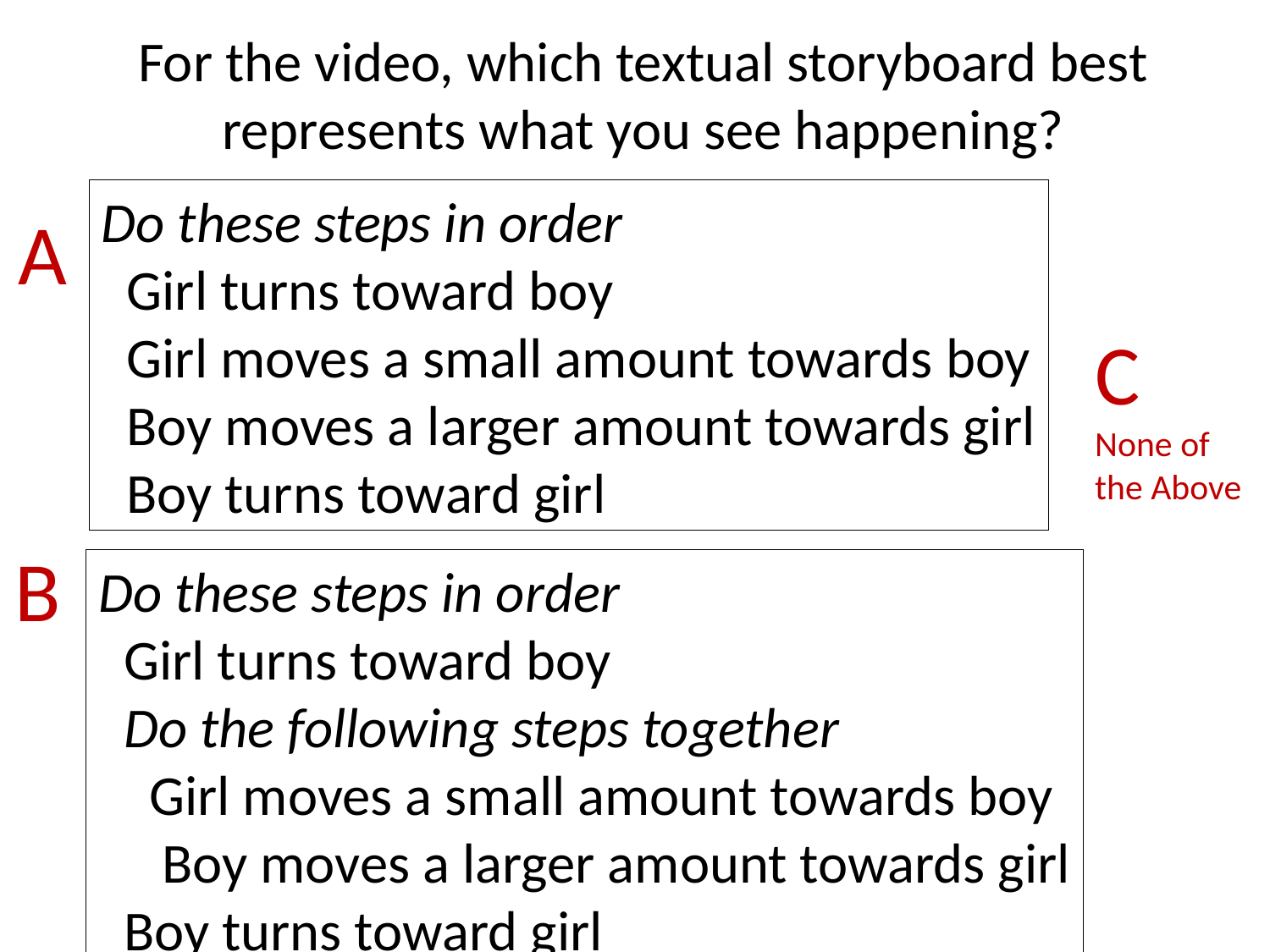

# For the video, which textual storyboard best represents what you see happening?
Do these steps in order
  Girl turns toward boy
  Girl moves a small amount towards boy
  Boy moves a larger amount towards girl
  Boy turns toward girl
A
C
None of
the Above
B
Do these steps in order
  Girl turns toward boy
  Do the following steps together
    Girl moves a small amount towards boy
     Boy moves a larger amount towards girl
  Boy turns toward girl